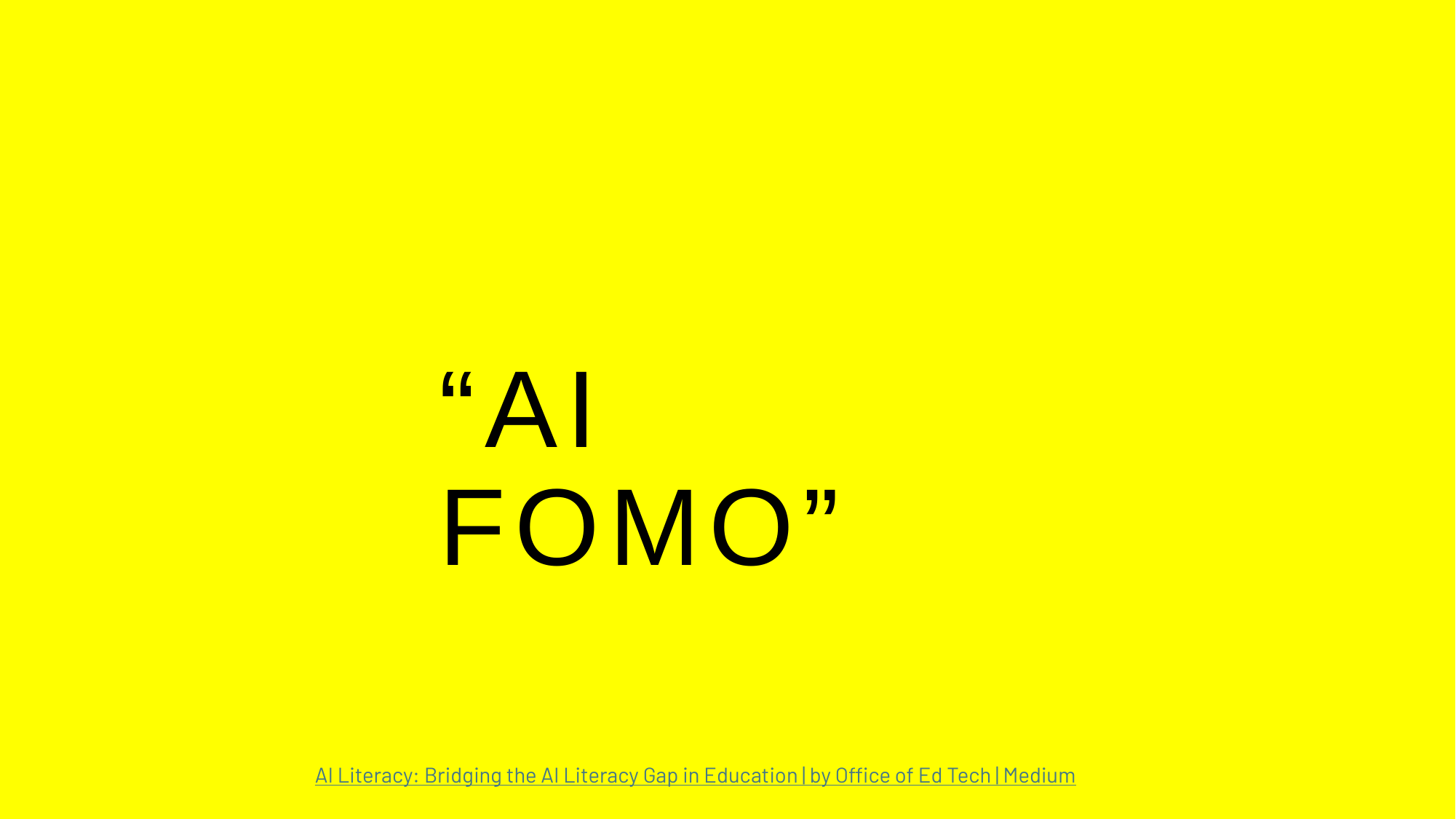

“AI FOMO”
AI Literacy: Bridging the AI Literacy Gap in Education | by Office of Ed Tech | Medium